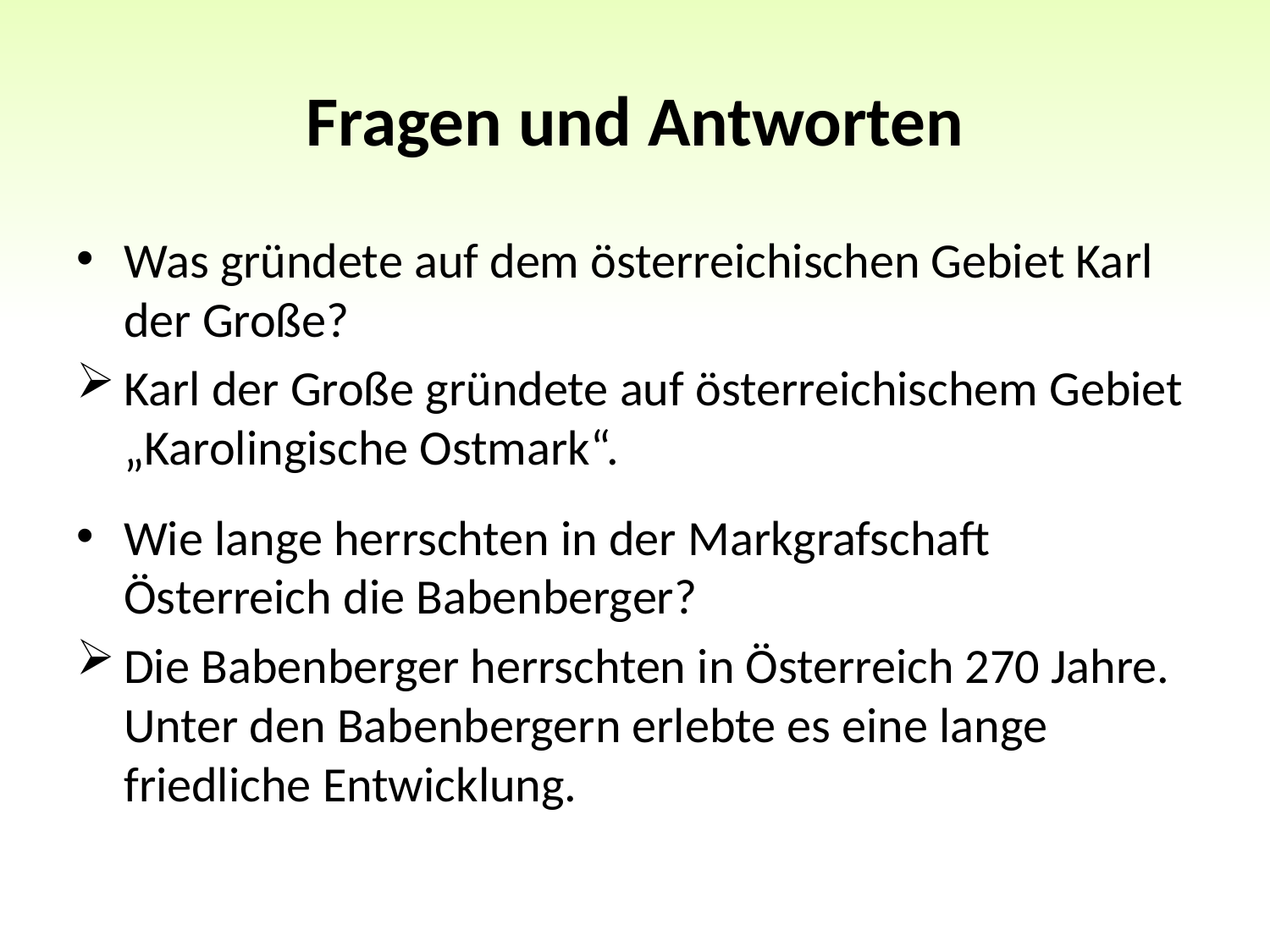

# Fragen und Antworten
Was gründete auf dem österreichischen Gebiet Karl der Große?
Karl der Große gründete auf österreichischem Gebiet „Karolingische Ostmark“.
Wie lange herrschten in der Markgrafschaft Österreich die Babenberger?
Die Babenberger herrschten in Österreich 270 Jahre. Unter den Babenbergern erlebte es eine lange friedliche Entwicklung.